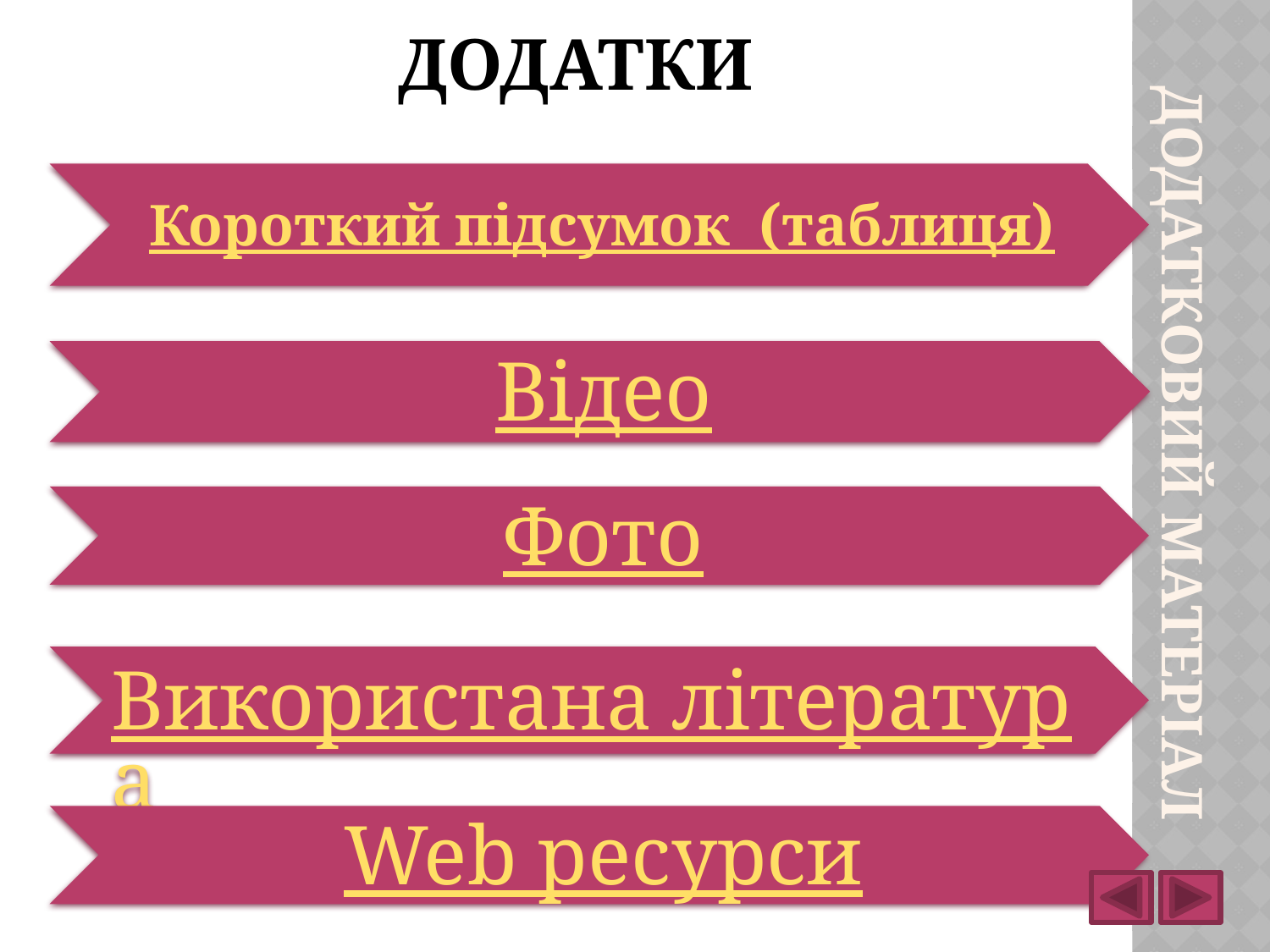

Короткий підсумок  (таблиця)
Відео
Фото
Використана література
Web ресурси
# додатки
Додатковий матеріал